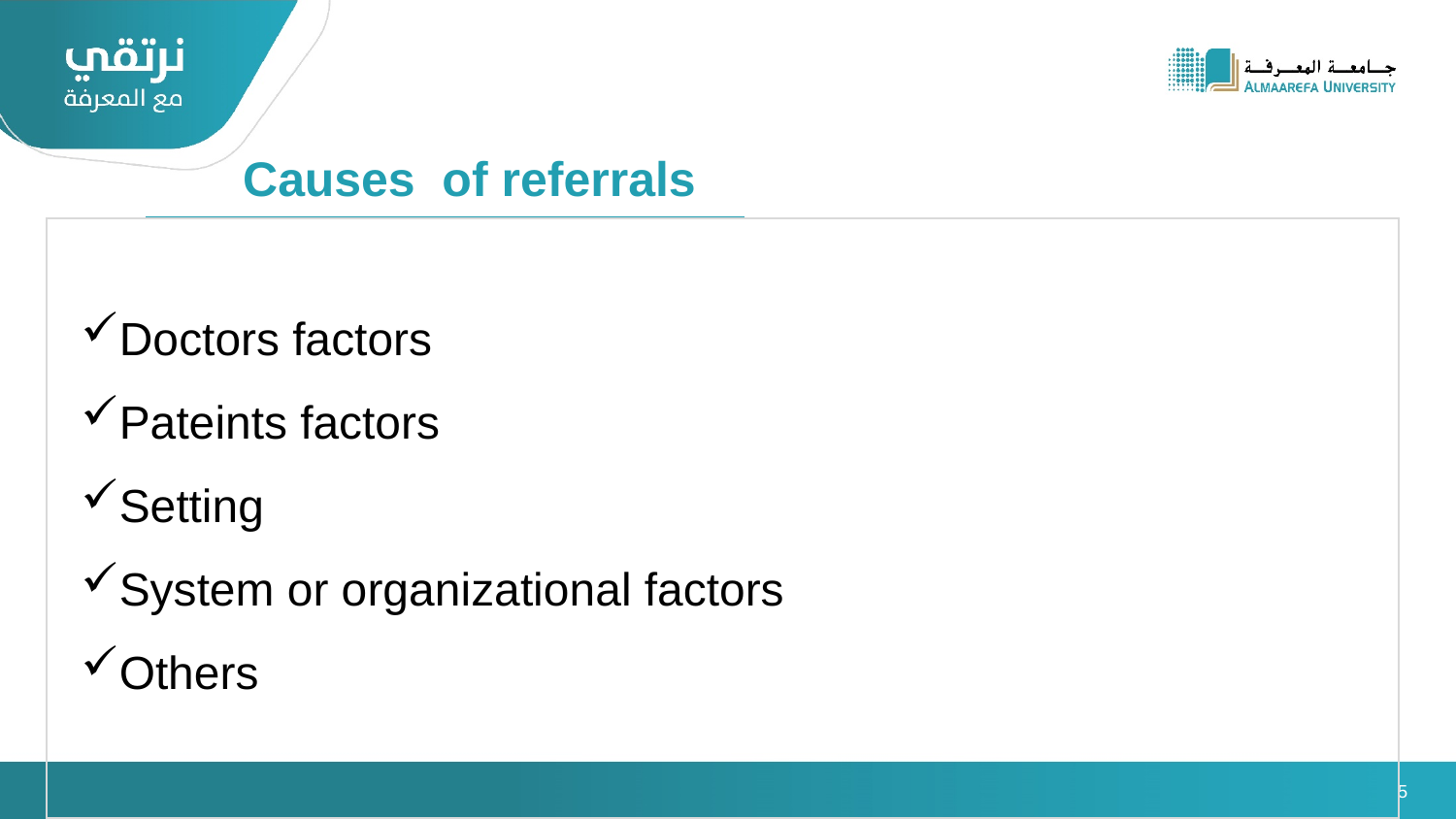

Causes  of referrals

Doctors factors
Pateints factors
Setting
System or organizational factors
Others